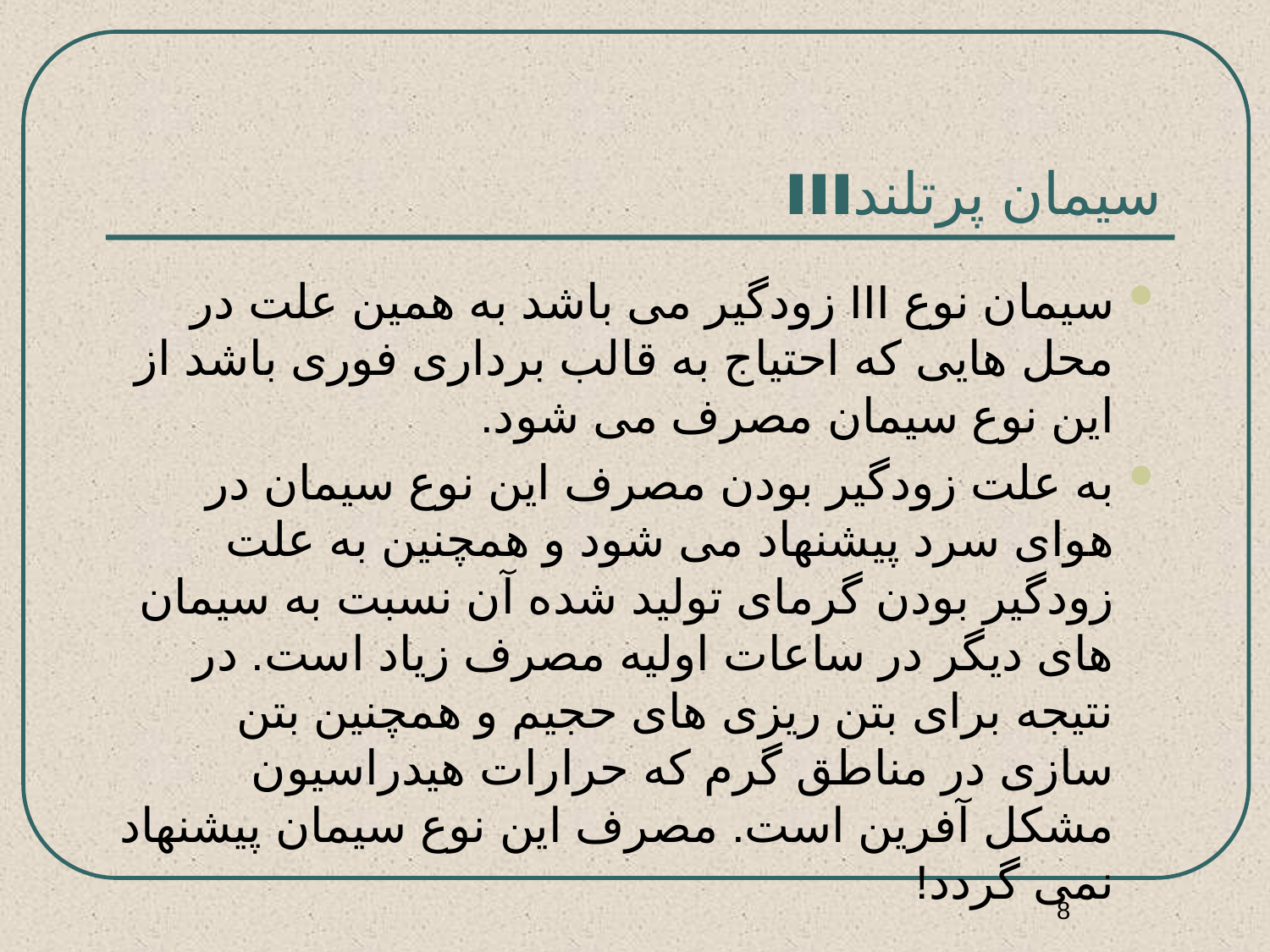

# سیمان پرتلندIII
سیمان نوع III زودگیر می باشد به همین علت در محل هایی که احتیاج به قالب برداری فوری باشد از این نوع سیمان مصرف می شود.
به علت زودگیر بودن مصرف این نوع سیمان در هوای سرد پیشنهاد می شود و همچنین به علت زودگیر بودن گرمای تولید شده آن نسبت به سیمان های دیگر در ساعات اولیه مصرف زیاد است. در نتیجه برای بتن ریزی های حجیم و همچنین بتن سازی در مناطق گرم که حرارات هیدراسیون مشکل آفرین است. مصرف این نوع سیمان پیشنهاد نمی گردد!
8